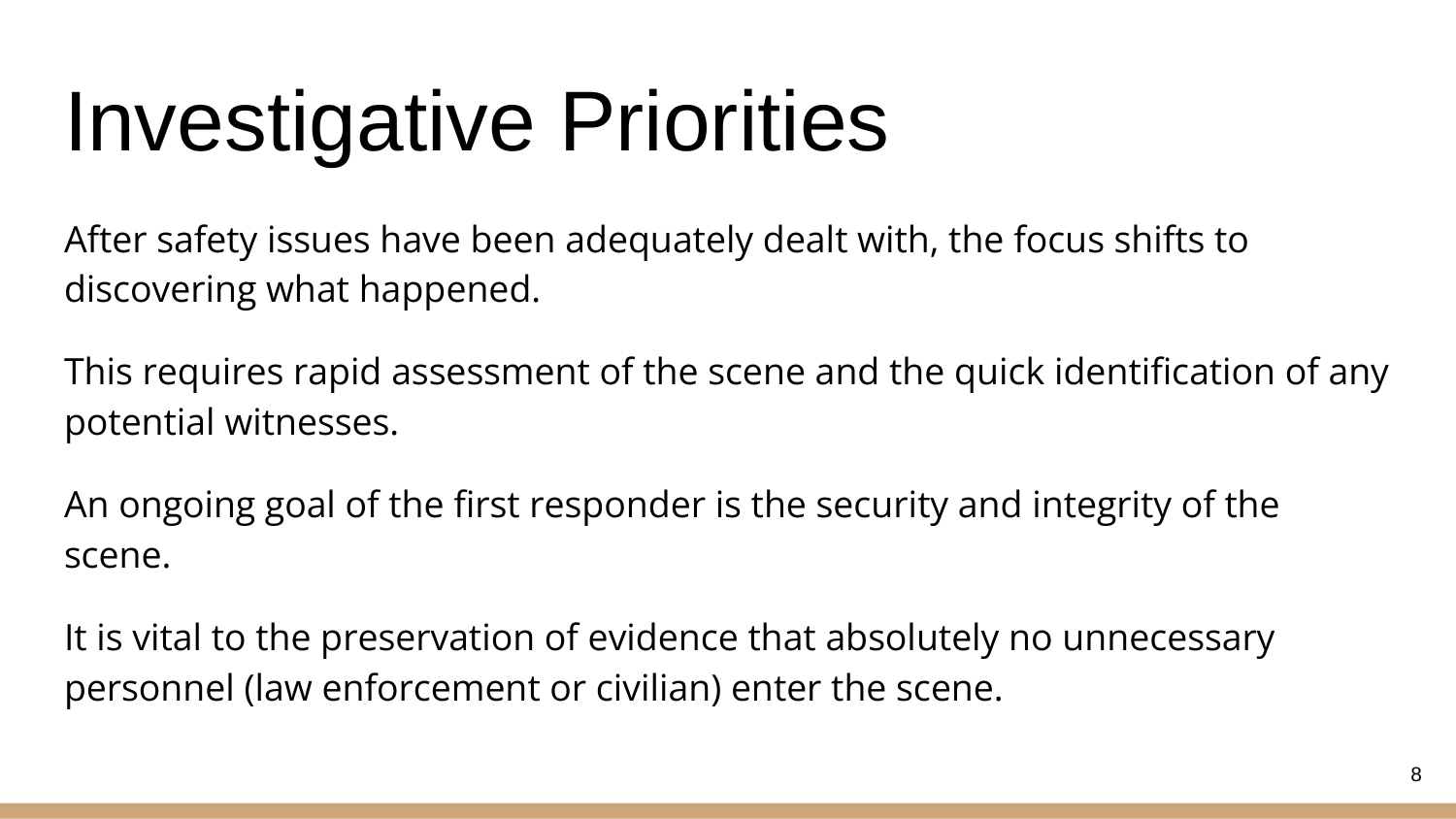

# Investigative Priorities
After safety issues have been adequately dealt with, the focus shifts to discovering what happened.
This requires rapid assessment of the scene and the quick identification of any potential witnesses.
An ongoing goal of the first responder is the security and integrity of the scene.
It is vital to the preservation of evidence that absolutely no unnecessary personnel (law enforcement or civilian) enter the scene.
8